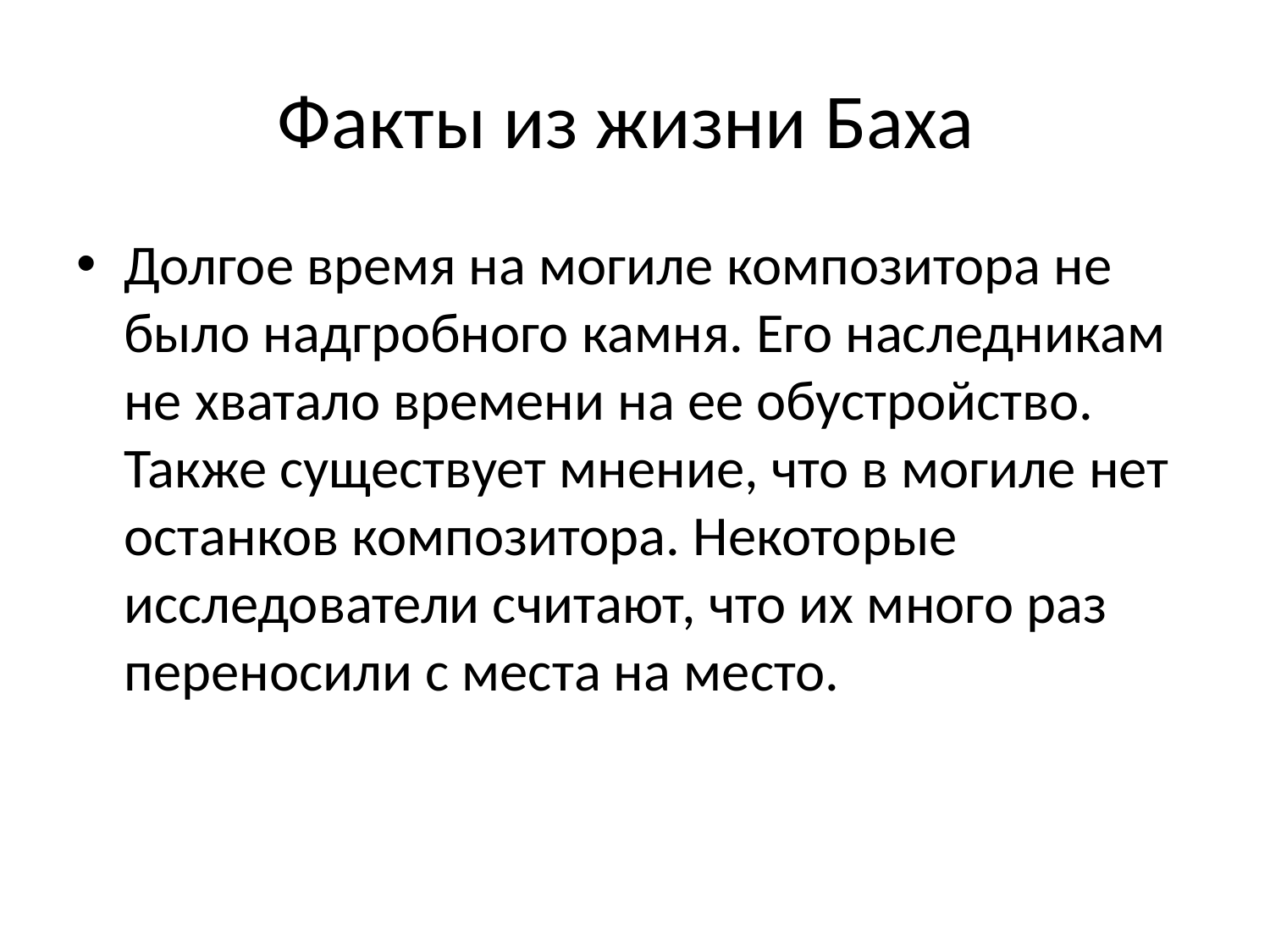

# Факты из жизни Баха
Долгое время на могиле композитора не было надгробного камня. Его наследникам не хватало времени на ее обустройство. Также существует мнение, что в могиле нет останков композитора. Некоторые исследователи считают, что их много раз переносили с места на место.